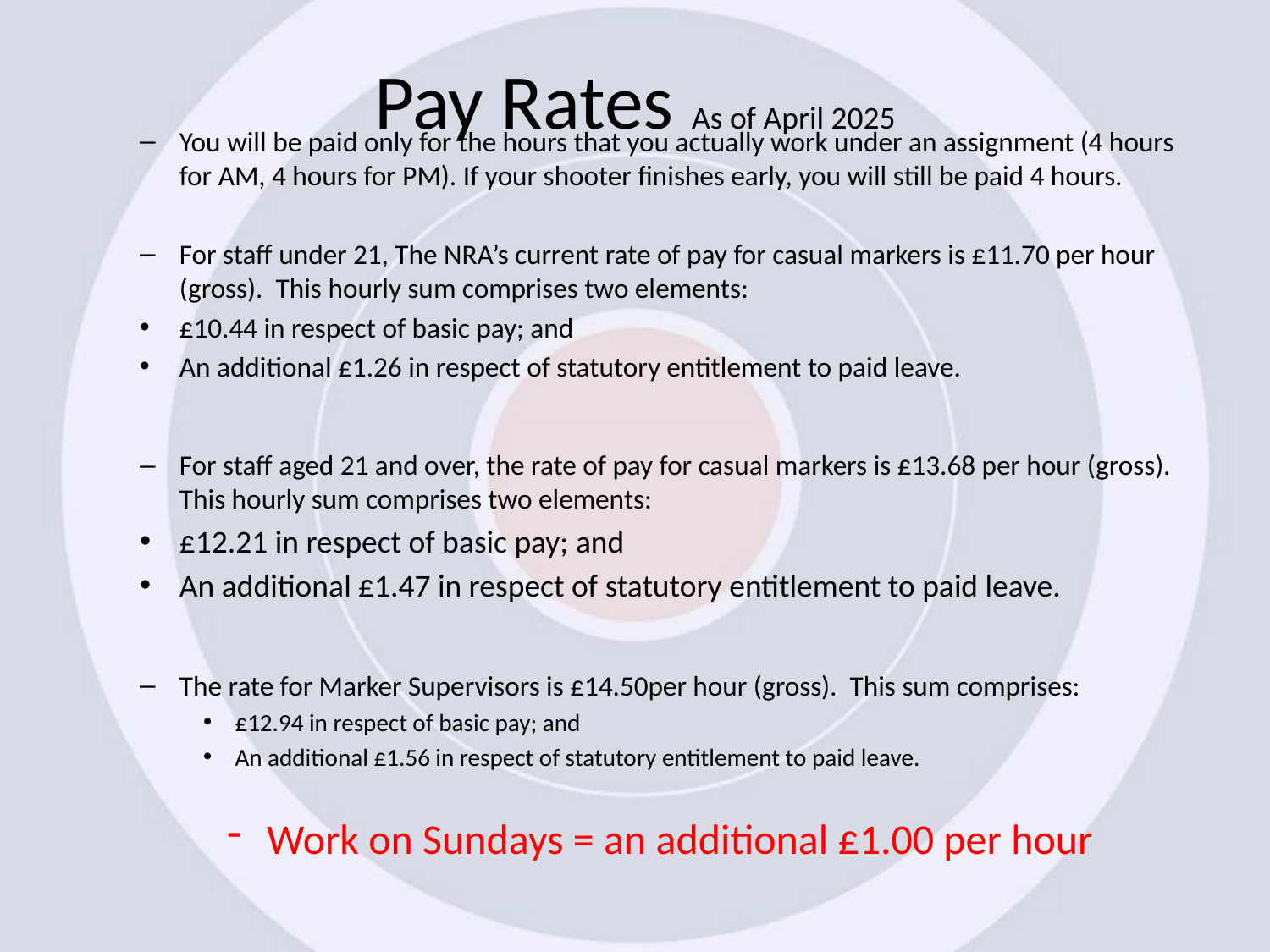

# Pay Rates As of April 2025
You will be paid only for the hours that you actually work under an assignment (4 hours for AM, 4 hours for PM). If your shooter finishes early, you will still be paid 4 hours.

For staff under 21, The NRA’s current rate of pay for casual markers is £11.70 per hour (gross).  This hourly sum comprises two elements:
£10.44 in respect of basic pay; and
An additional £1.26 in respect of statutory entitlement to paid leave.

For staff aged 21 and over, the rate of pay for casual markers is £13.68 per hour (gross).  This hourly sum comprises two elements:
£12.21 in respect of basic pay; and
An additional £1.47 in respect of statutory entitlement to paid leave.

The rate for Marker Supervisors is £14.50per hour (gross).  This sum comprises:
£12.94 in respect of basic pay; and
An additional £1.56 in respect of statutory entitlement to paid leave.
Work on Sundays = an additional £1.00 per hour